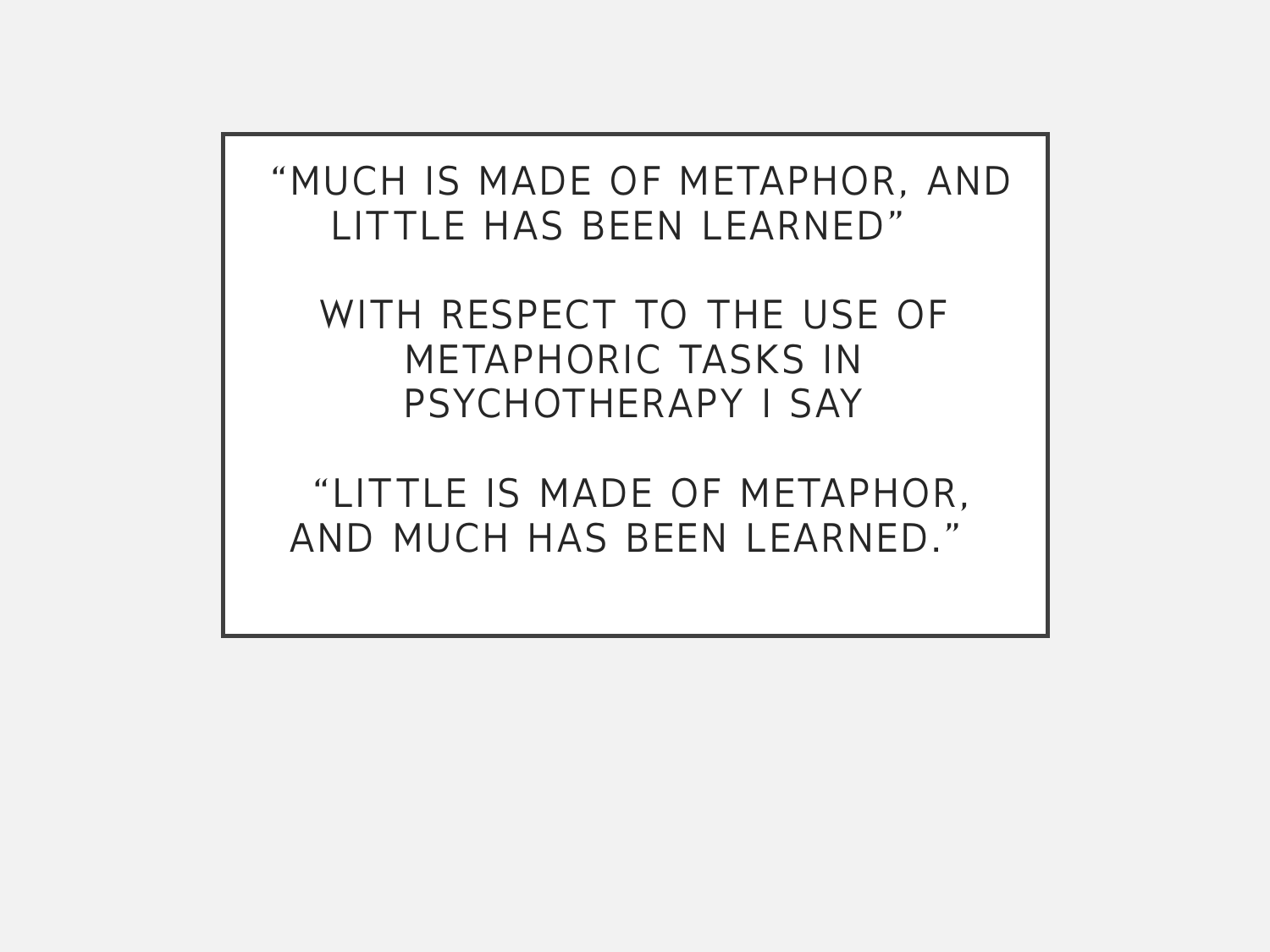

# “Much is made of metaphor, and little has been learned” With respect to the use of metaphoric tasks in psychotherapy I say “Little is made of metaphor, and much has been learned.”